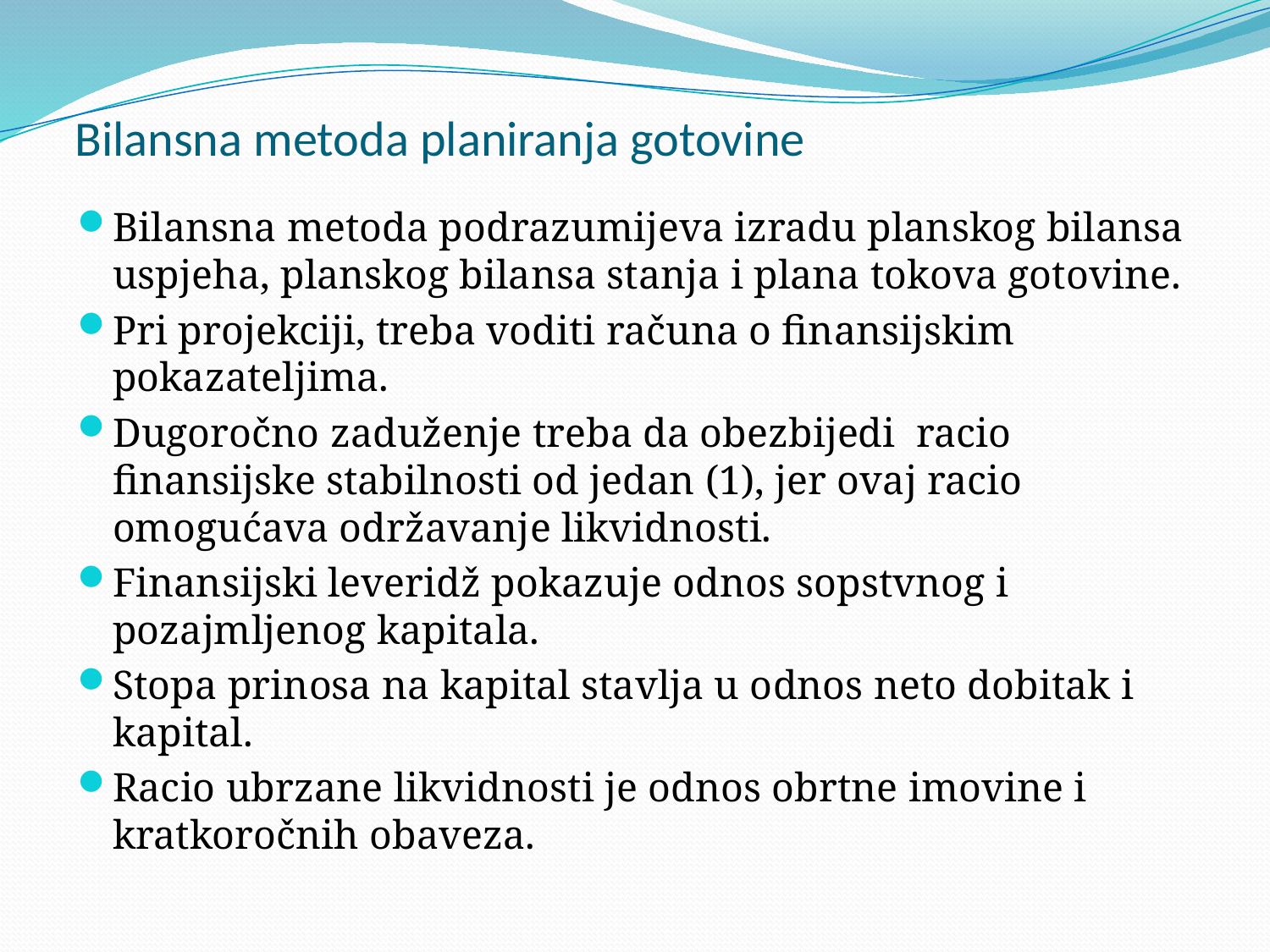

# Bilansna metoda planiranja gotovine
Bilansna metoda podrazumijeva izradu planskog bilansa uspjeha, planskog bilansa stanja i plana tokova gotovine.
Pri projekciji, treba voditi računa o finansijskim pokazateljima.
Dugoročno zaduženje treba da obezbijedi  racio finansijske stabilnosti od jedan (1), jer ovaj racio omogućava održavanje likvidnosti.
Finansijski leveridž pokazuje odnos sopstvnog i pozajmljenog kapitala.
Stopa prinosa na kapital stavlja u odnos neto dobitak i kapital.
Racio ubrzane likvidnosti je odnos obrtne imovine i kratkoročnih obaveza.